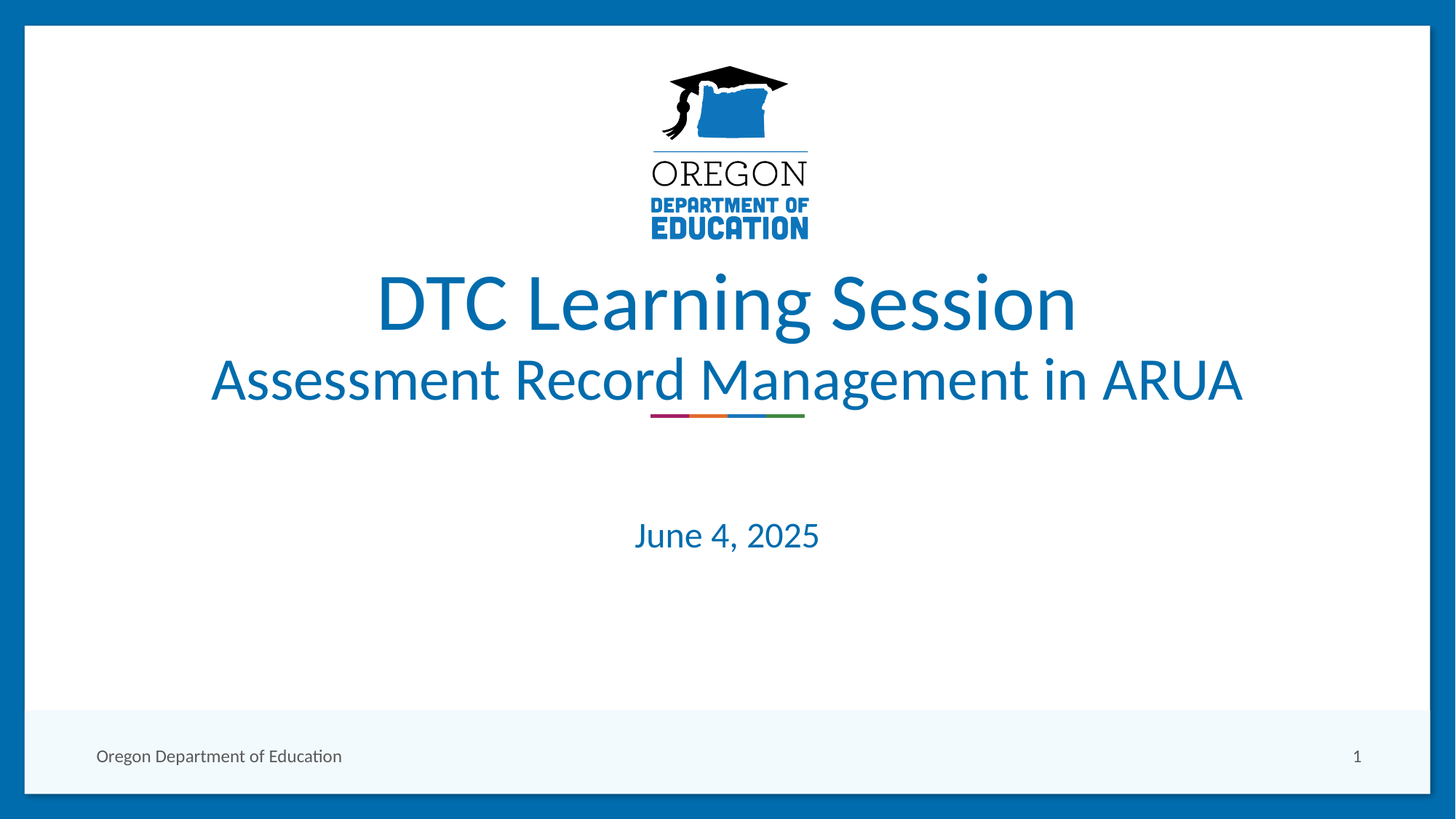

# DTC Learning Session Assessment Record Management in ARUA

June 4, 2025
1